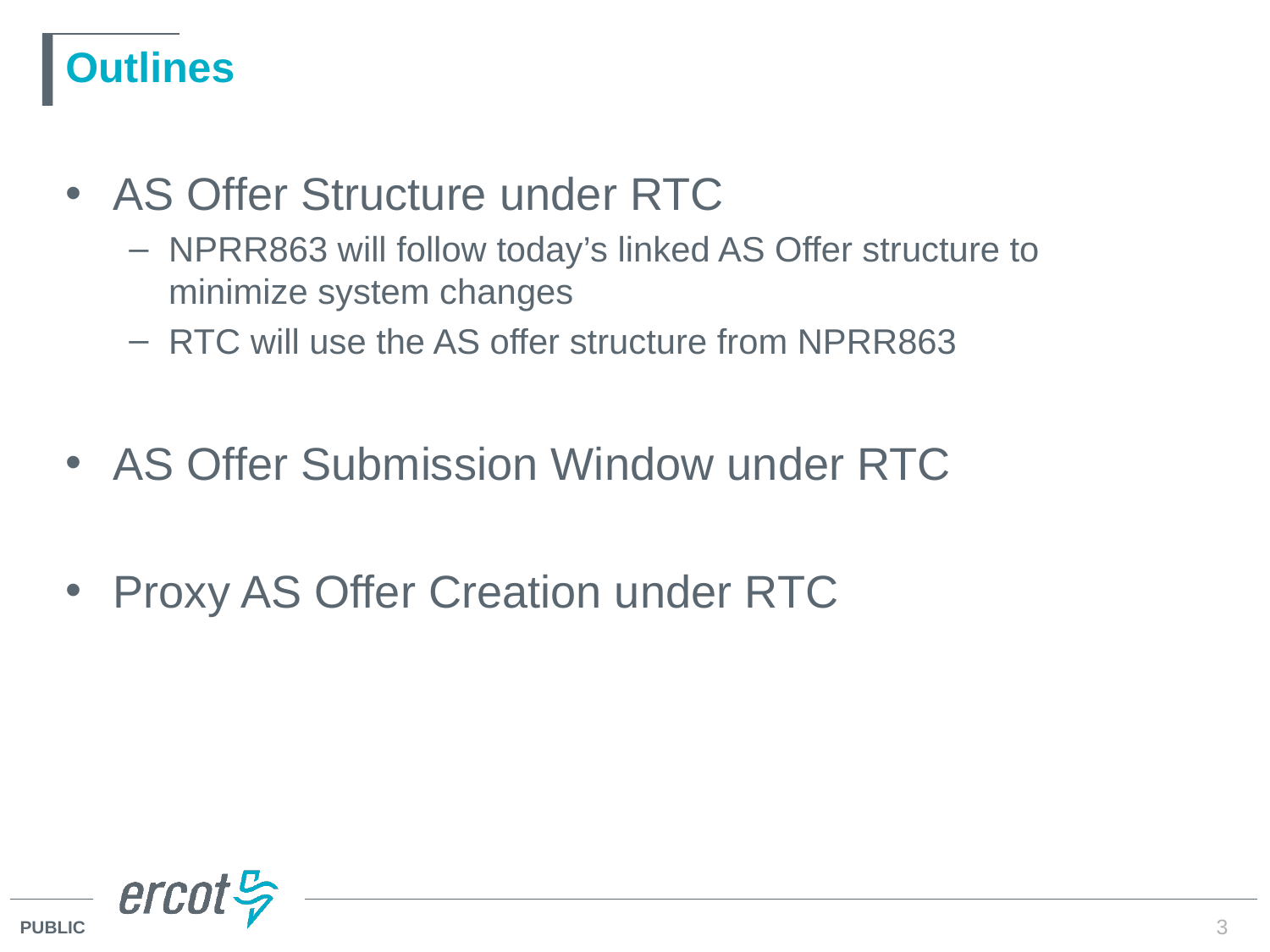

# Outlines
AS Offer Structure under RTC
NPRR863 will follow today’s linked AS Offer structure to minimize system changes
RTC will use the AS offer structure from NPRR863

AS Offer Submission Window under RTC

Proxy AS Offer Creation under RTC
3